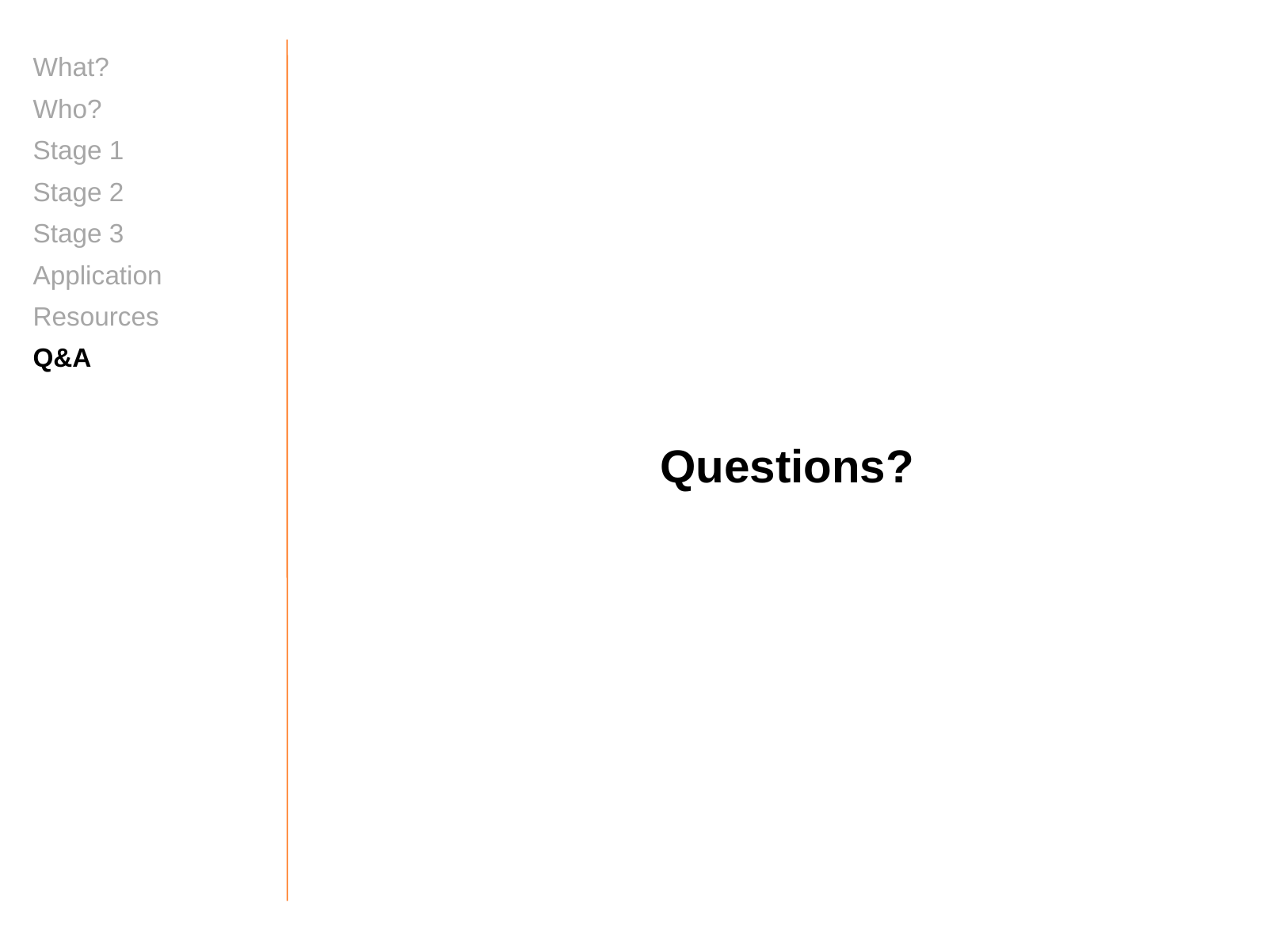

What?
Who?
Stage 1
Stage 2
Stage 3
Application
Resources
Q&A
Questions?